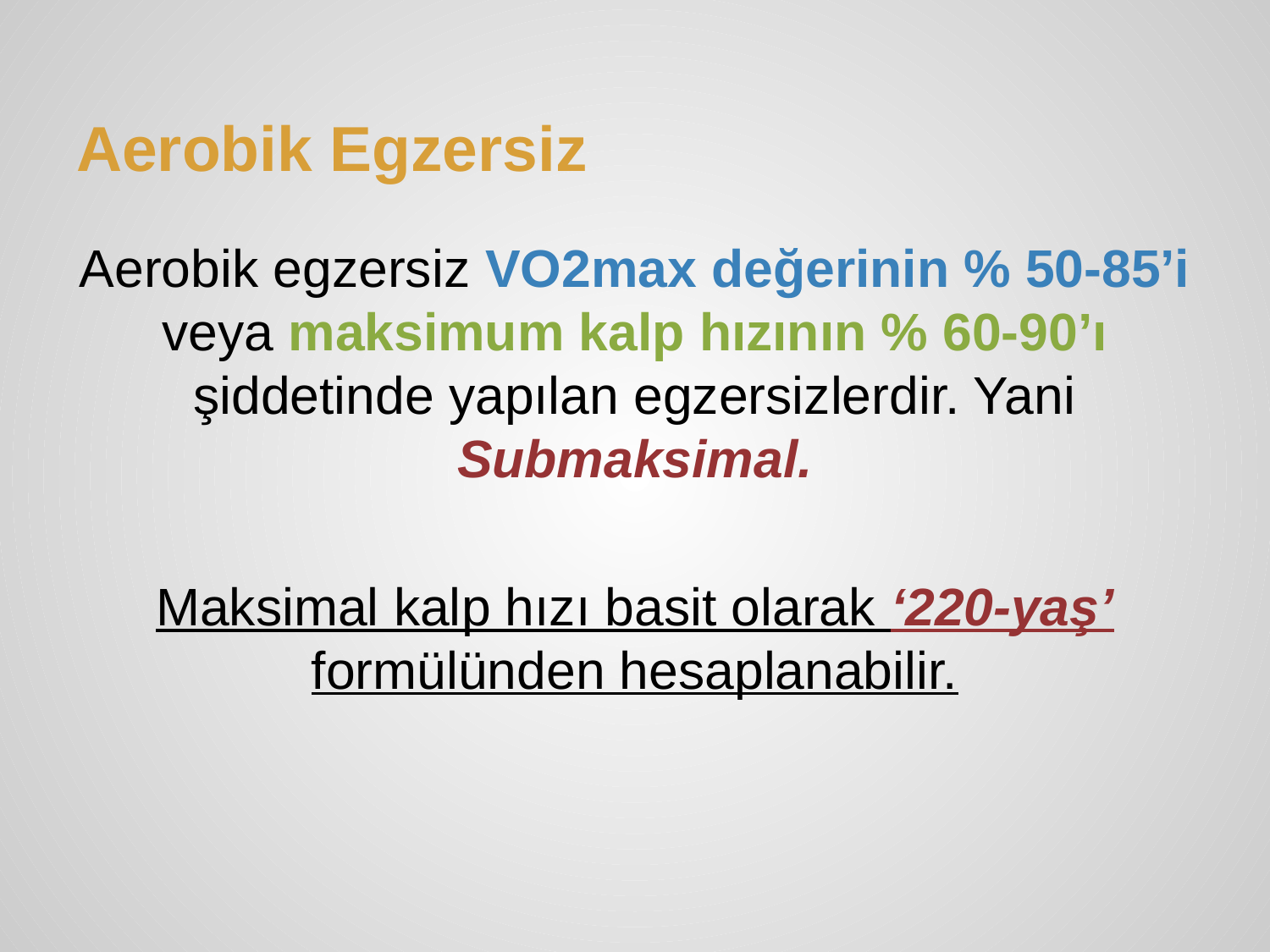

# Aerobik Egzersiz
Aerobik egzersiz VO2max değerinin % 50-85’i veya maksimum kalp hızının % 60-90’ı şiddetinde yapılan egzersizlerdir. Yani Submaksimal.

Maksimal kalp hızı basit olarak ‘220-yaş’ formülünden hesaplanabilir.